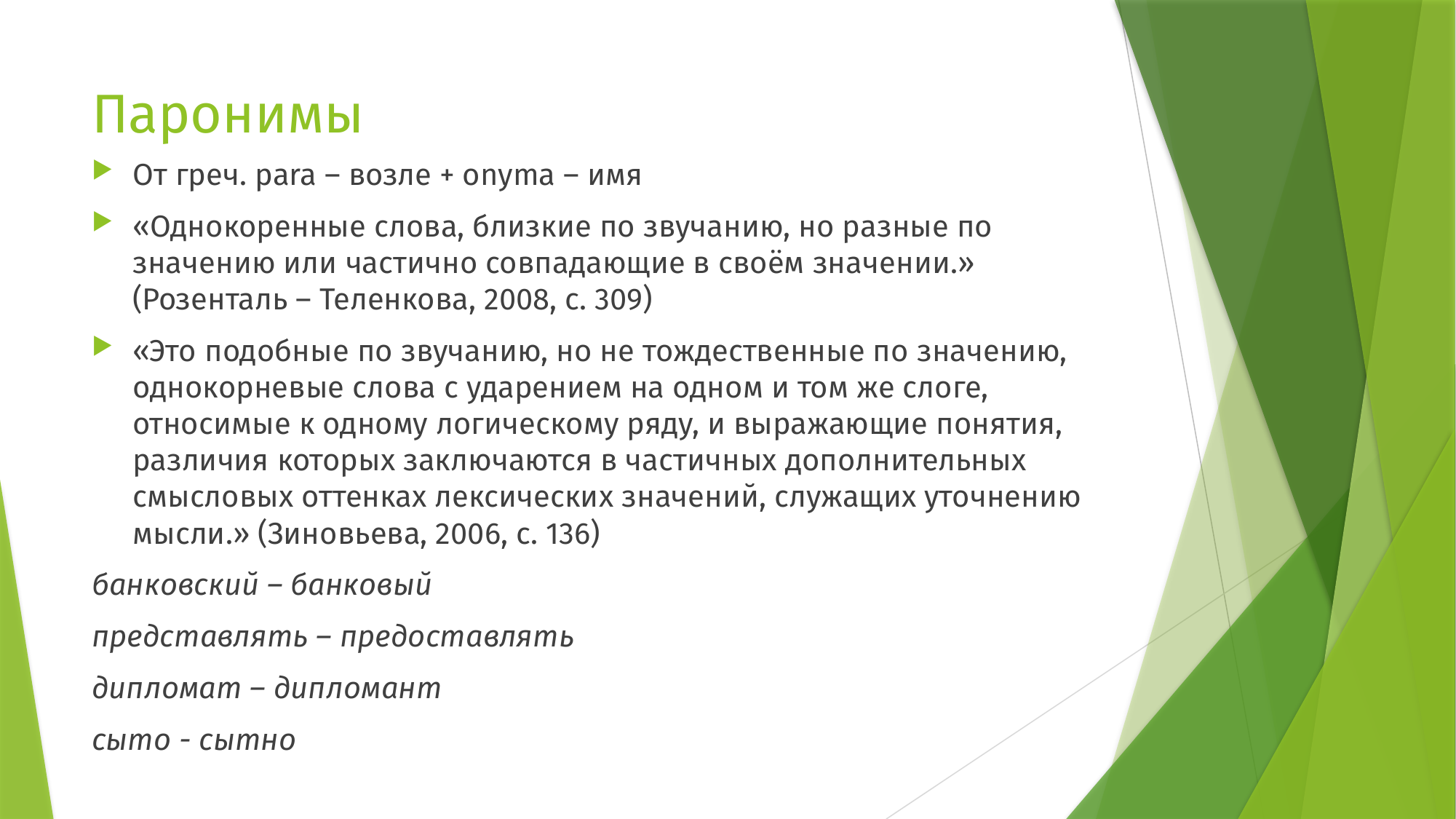

# Паронимы
От греч. para – возле + onyma – имя
«Однокоренные слова, близкие по звучанию, но разные по значению или частично совпадающие в своём значении.» (Розенталь – Теленкова, 2008, с. 309)
«Это подобные по звучанию, но не тождественные по значению, однокорневые слова с ударением на одном и том же слоге, относимые к одному логическому ряду, и выражающие понятия, различия которых заключаются в частичных дополнительных смысловых оттенках лексических значений, служащих уточнению мысли.» (Зиновьева, 2006, с. 136)
банковский – банковый
представлять – предоставлять
дипломат – дипломант
сыто - сытно